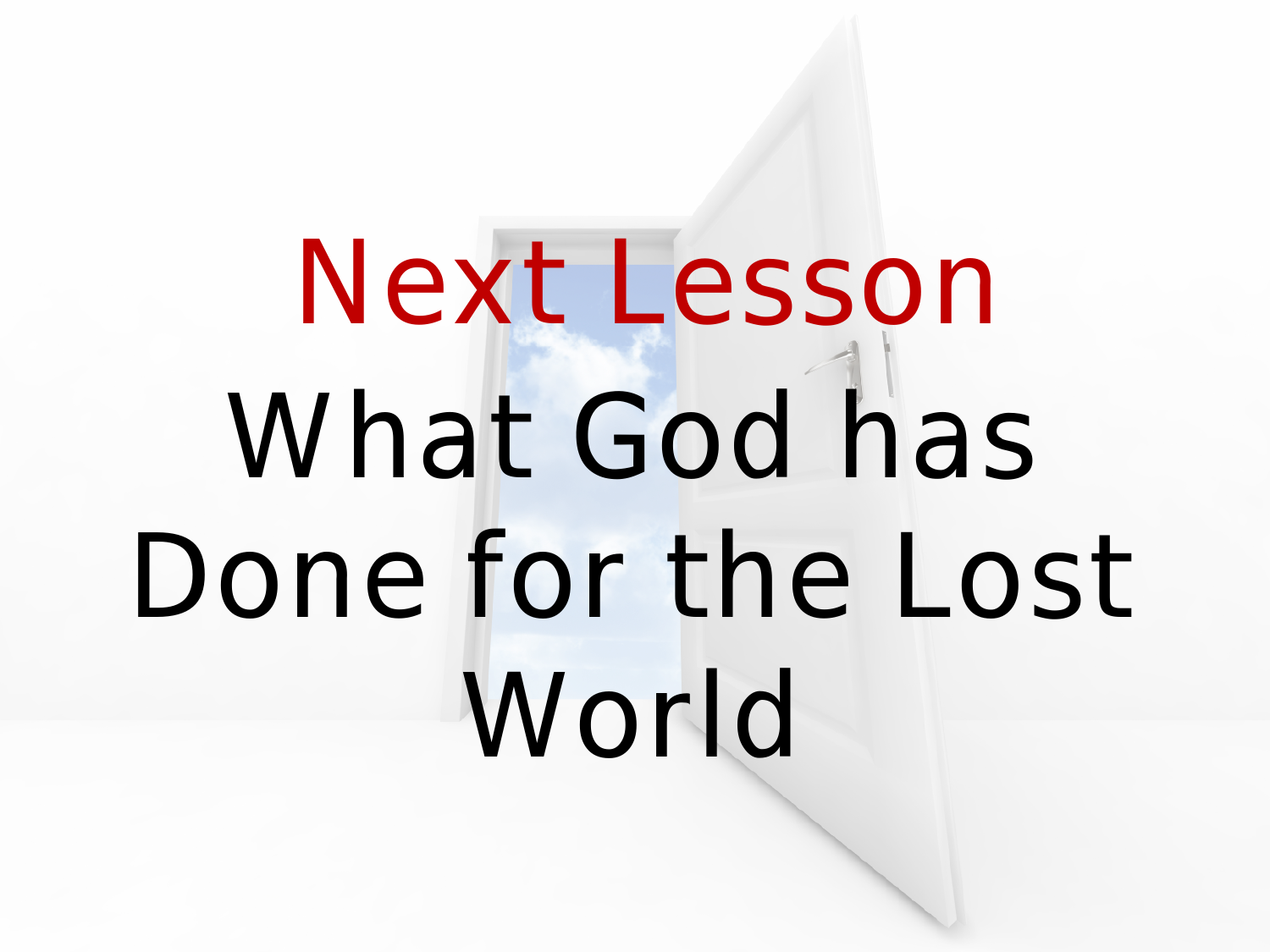

Next Lesson
What God has Done for the Lost World